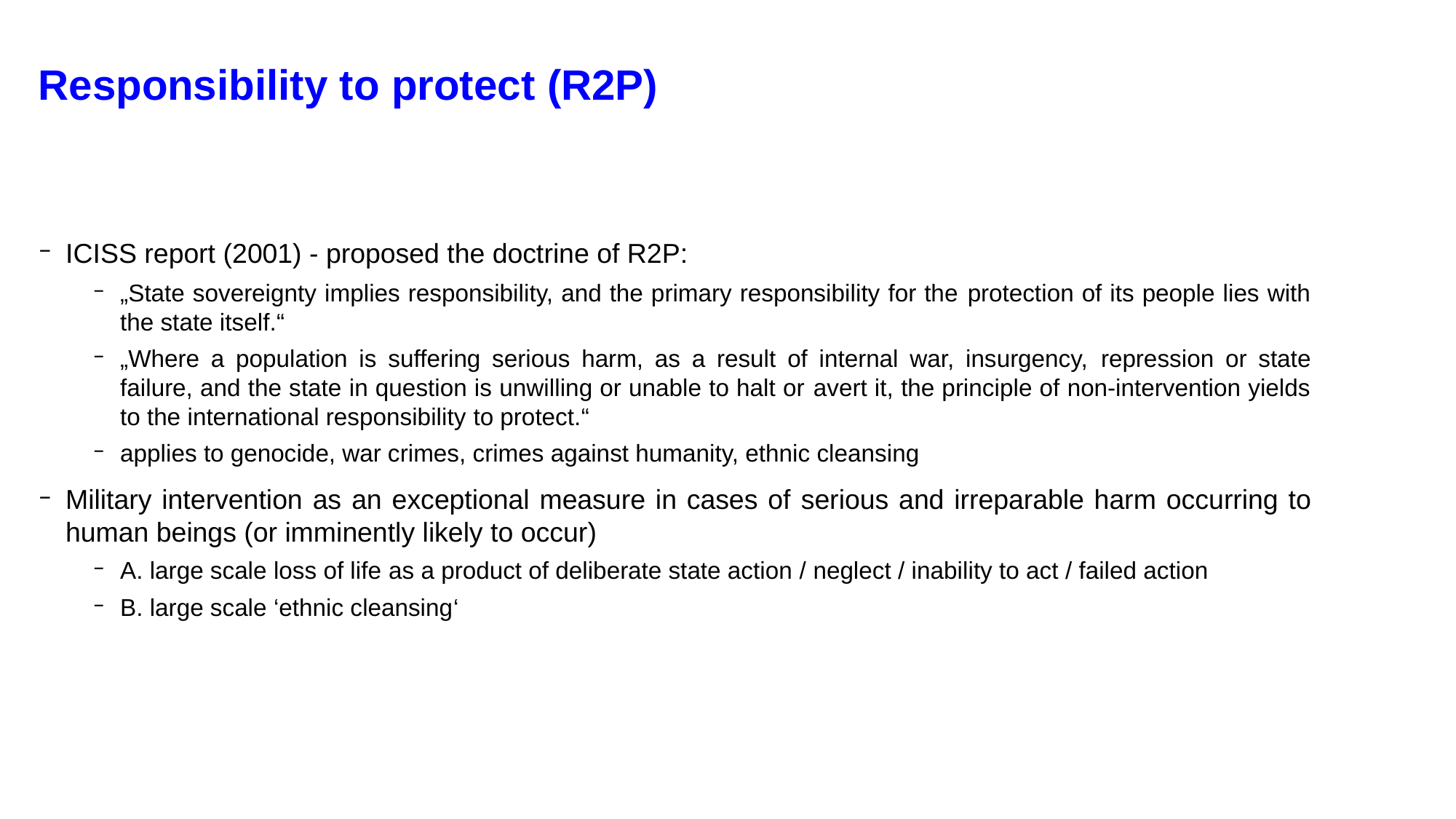

# Responsibility to protect (R2P)
ICISS report (2001) - proposed the doctrine of R2P:
„State sovereignty implies responsibility, and the primary responsibility for the protection of its people lies with the state itself.“
„Where a population is suffering serious harm, as a result of internal war, insurgency, repression or state failure, and the state in question is unwilling or unable to halt or avert it, the principle of non-intervention yields to the international responsibility to protect.“
applies to genocide, war crimes, crimes against humanity, ethnic cleansing
Military intervention as an exceptional measure in cases of serious and irreparable harm occurring to human beings (or imminently likely to occur)
A. large scale loss of life as a product of deliberate state action / neglect / inability to act / failed action
B. large scale ‘ethnic cleansing‘